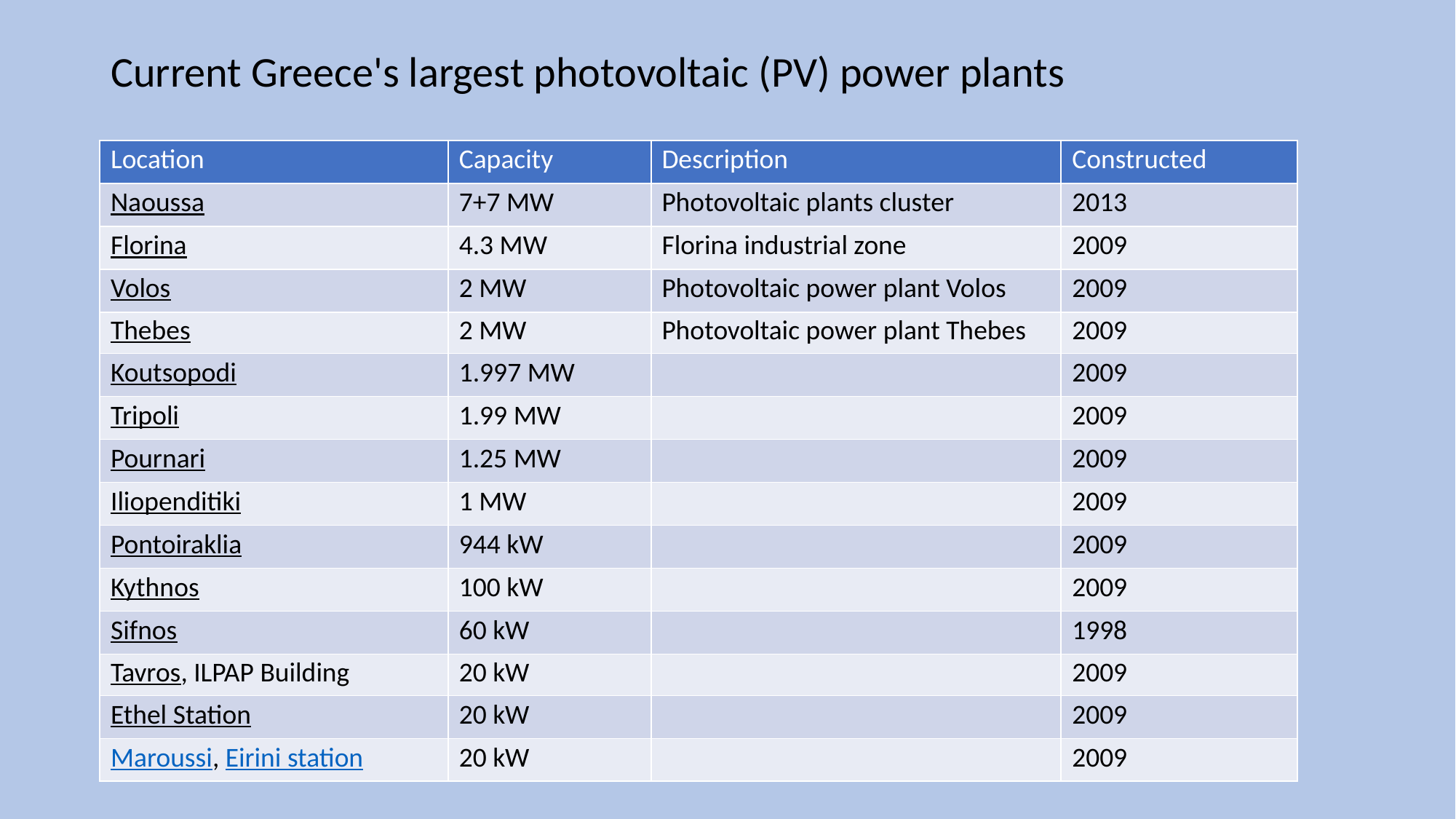

# Current Greece's largest photovoltaic (PV) power plants

| Location | Capacity | Description | Constructed |
| --- | --- | --- | --- |
| Naoussa | 7+7 MW | Photovoltaic plants cluster | 2013 |
| Florina | 4.3 MW | Florina industrial zone | 2009 |
| Volos | 2 MW | Photovoltaic power plant Volos | 2009 |
| Thebes | 2 MW | Photovoltaic power plant Thebes | 2009 |
| Koutsopodi | 1.997 MW |  | 2009 |
| Tripoli | 1.99 MW |  | 2009 |
| Pournari | 1.25 MW |  | 2009 |
| Iliopenditiki | 1 MW |  | 2009 |
| Pontoiraklia | 944 kW |  | 2009 |
| Kythnos | 100 kW |  | 2009 |
| Sifnos | 60 kW |  | 1998 |
| Tavros, ILPAP Building | 20 kW |  | 2009 |
| Ethel Station | 20 kW |  | 2009 |
| Maroussi, Eirini station | 20 kW |  | 2009 |